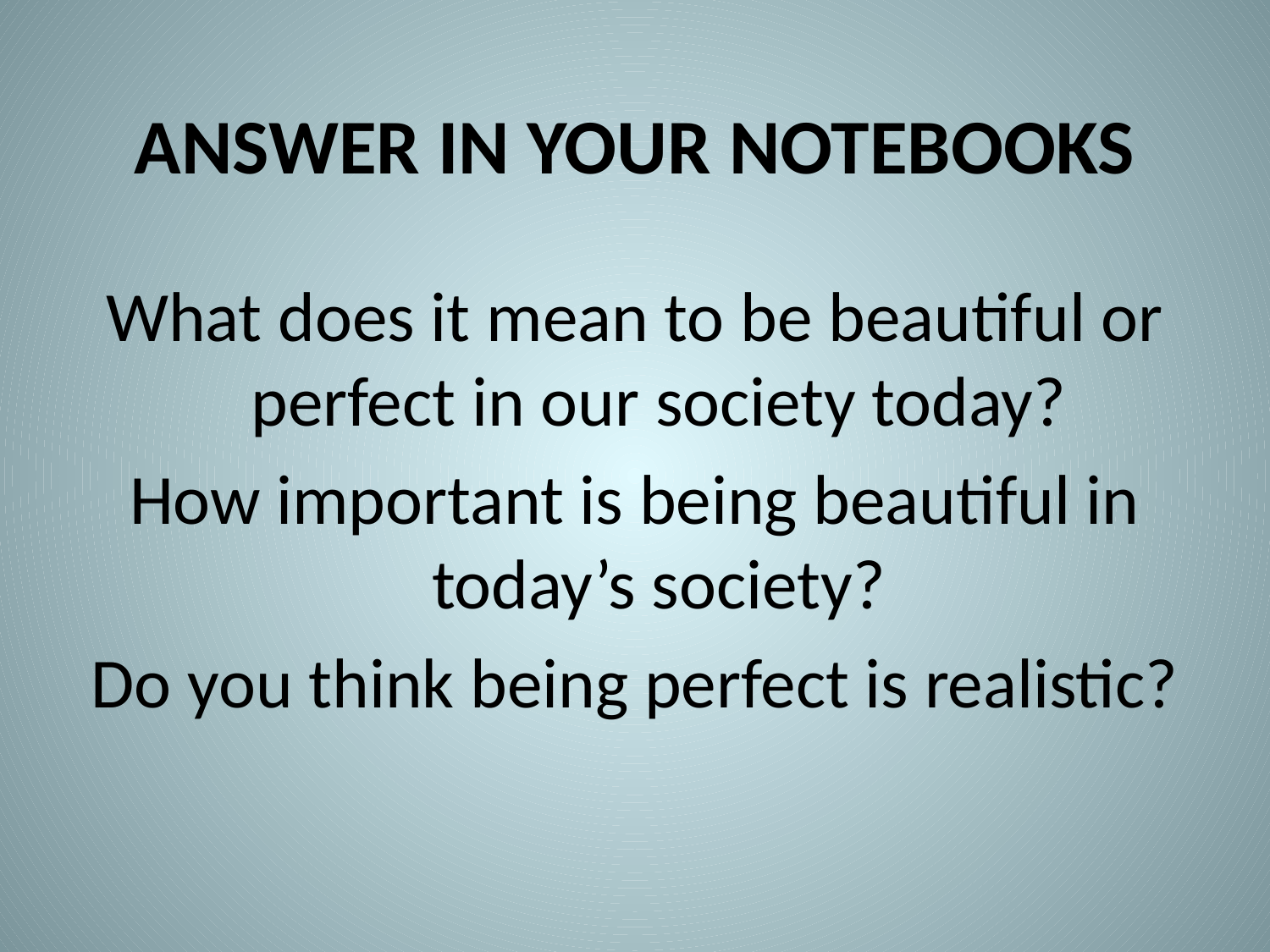

# ANSWER IN YOUR NOTEBOOKS
What does it mean to be beautiful or perfect in our society today?
How important is being beautiful in today’s society?
Do you think being perfect is realistic?